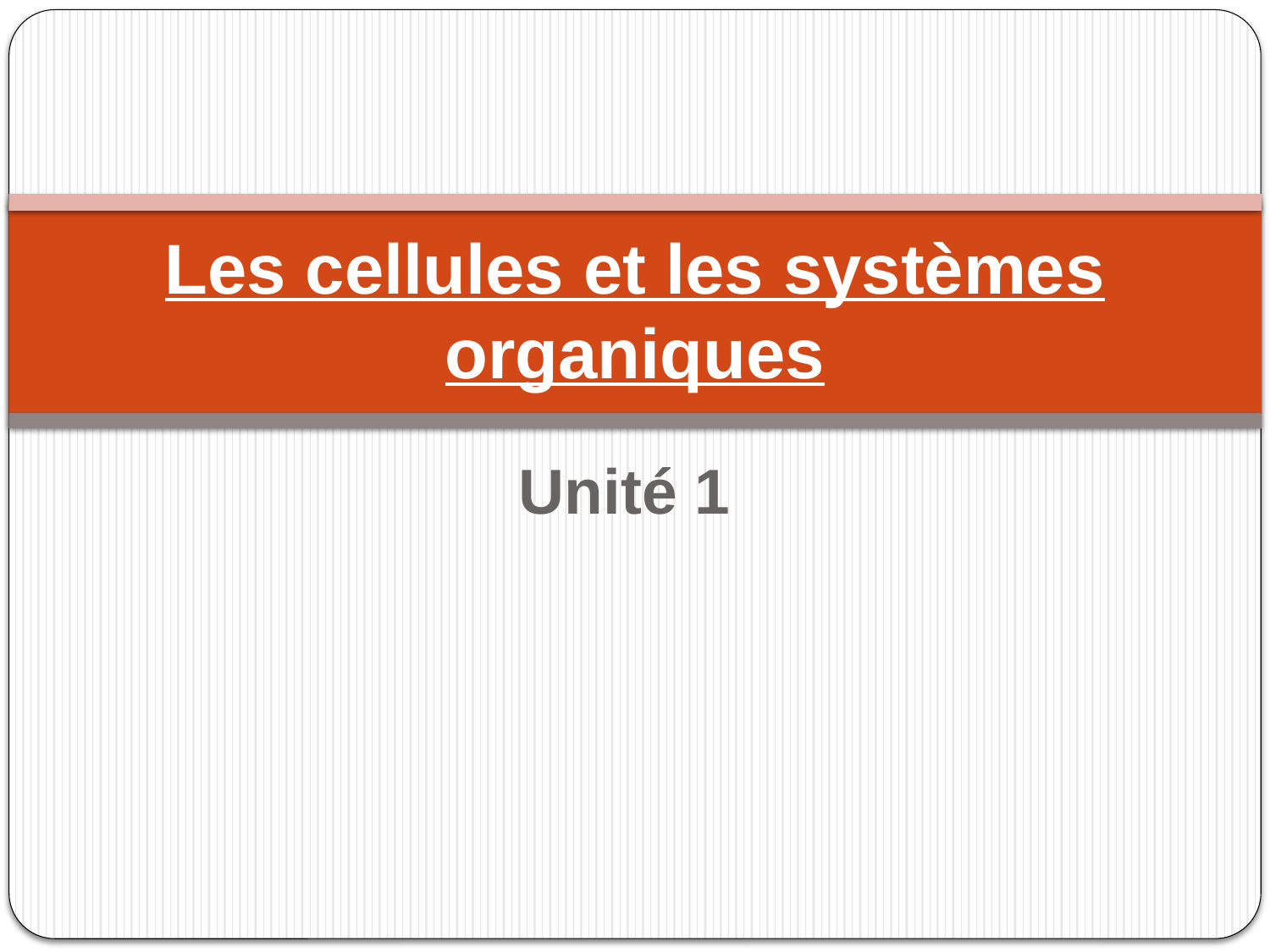

# Les cellules et les systèmes organiques
Unité 1